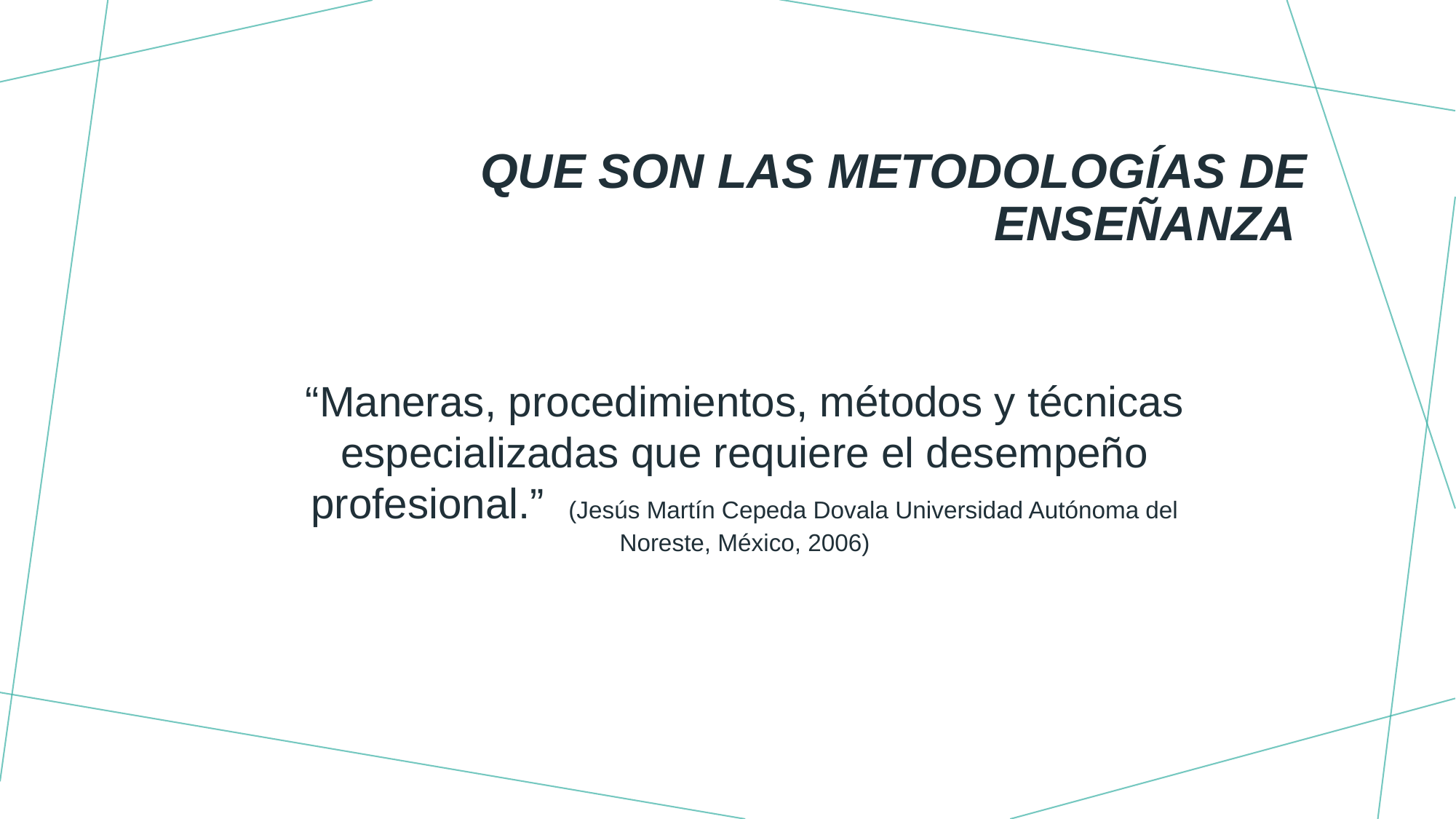

# Que son las metodologías de enseñanza
“Maneras, procedimientos, métodos y técnicas especializadas que requiere el desempeño profesional.”  (Jesús Martín Cepeda Dovala Universidad Autónoma del Noreste, México, 2006)